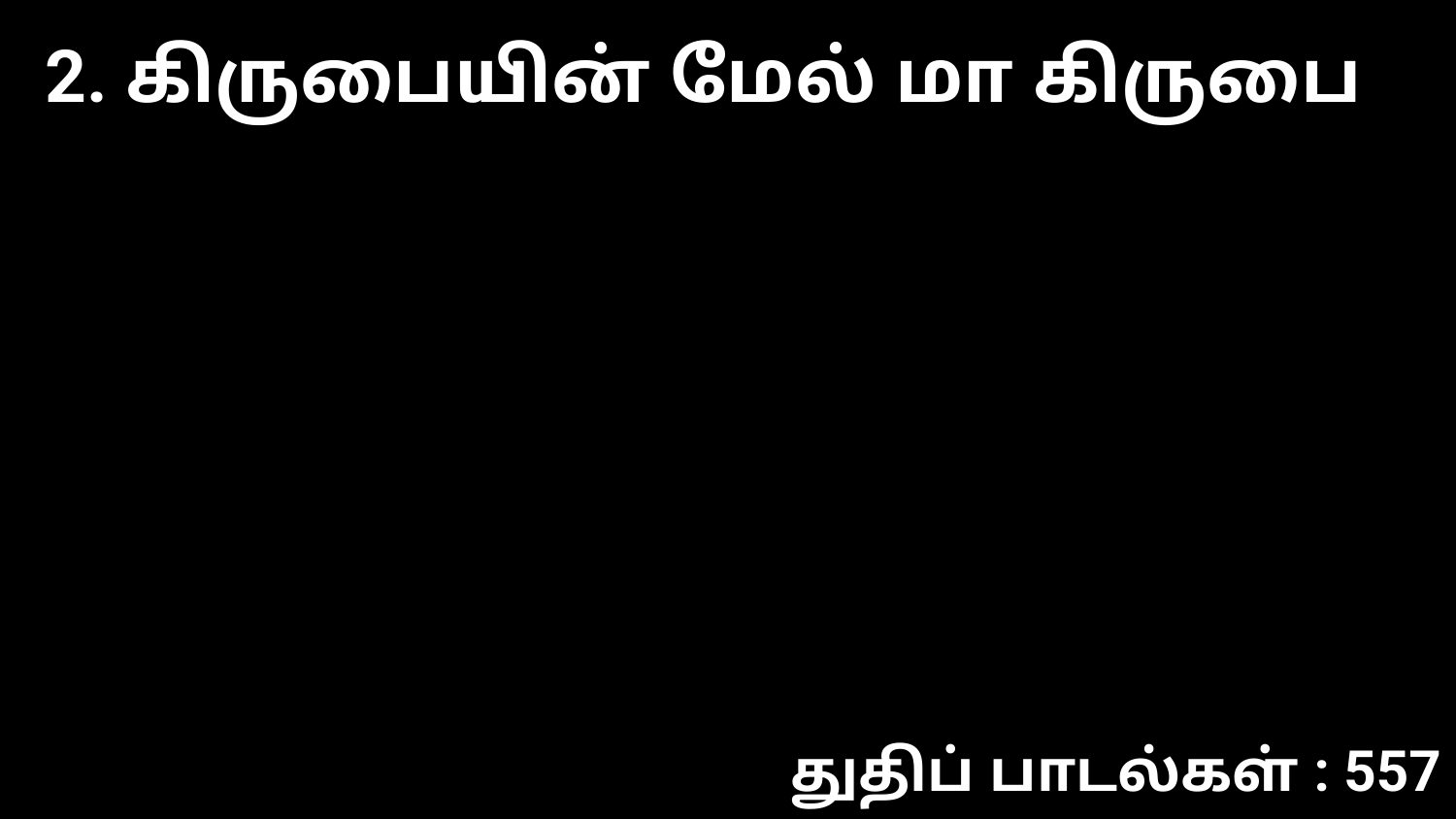

2. கிருபையின் மேல் மா கிருபை
துதிப் பாடல்கள் : 557